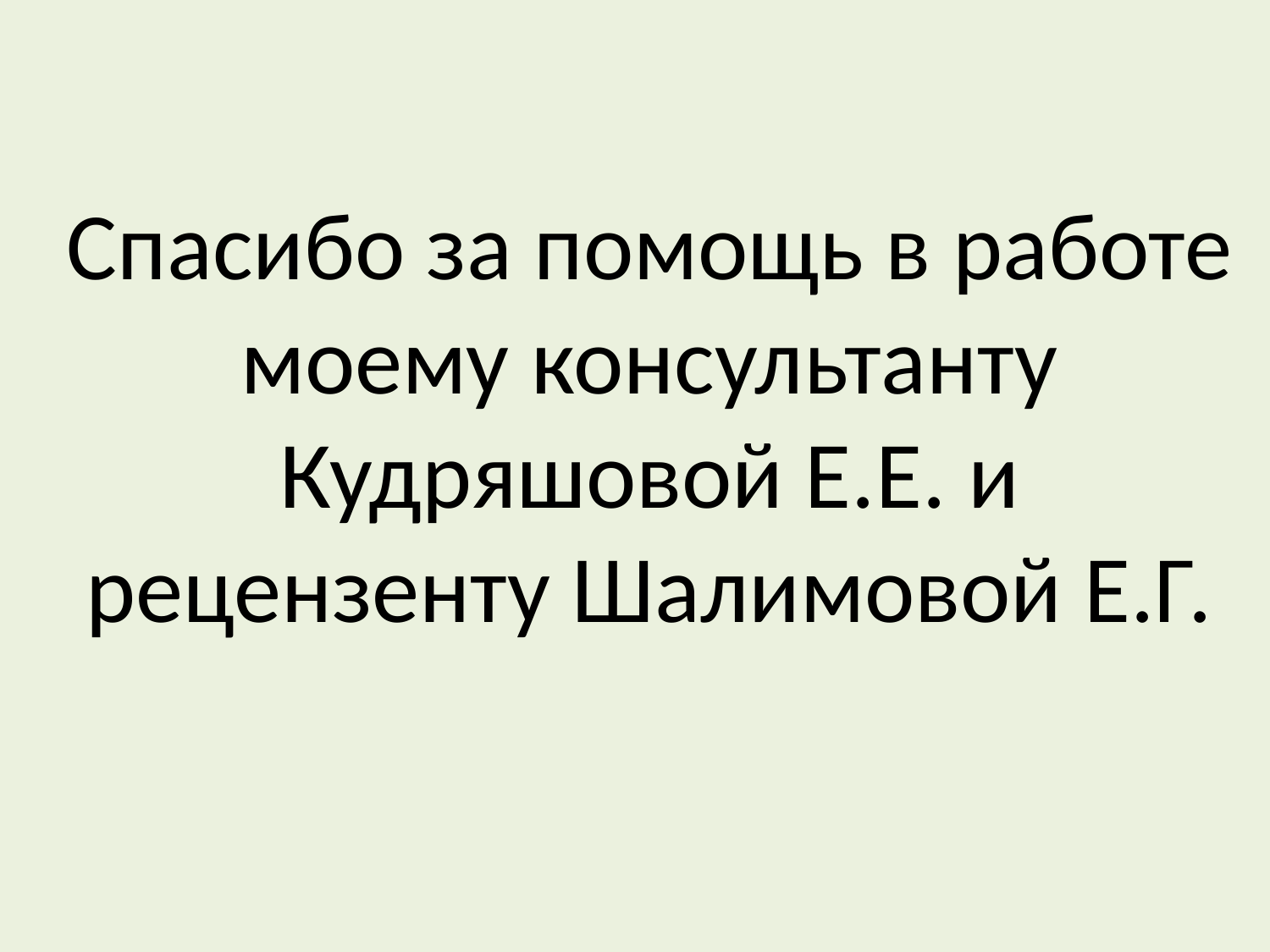

Спасибо за помощь в работе моему консультанту Кудряшовой Е.Е. и рецензенту Шалимовой Е.Г.